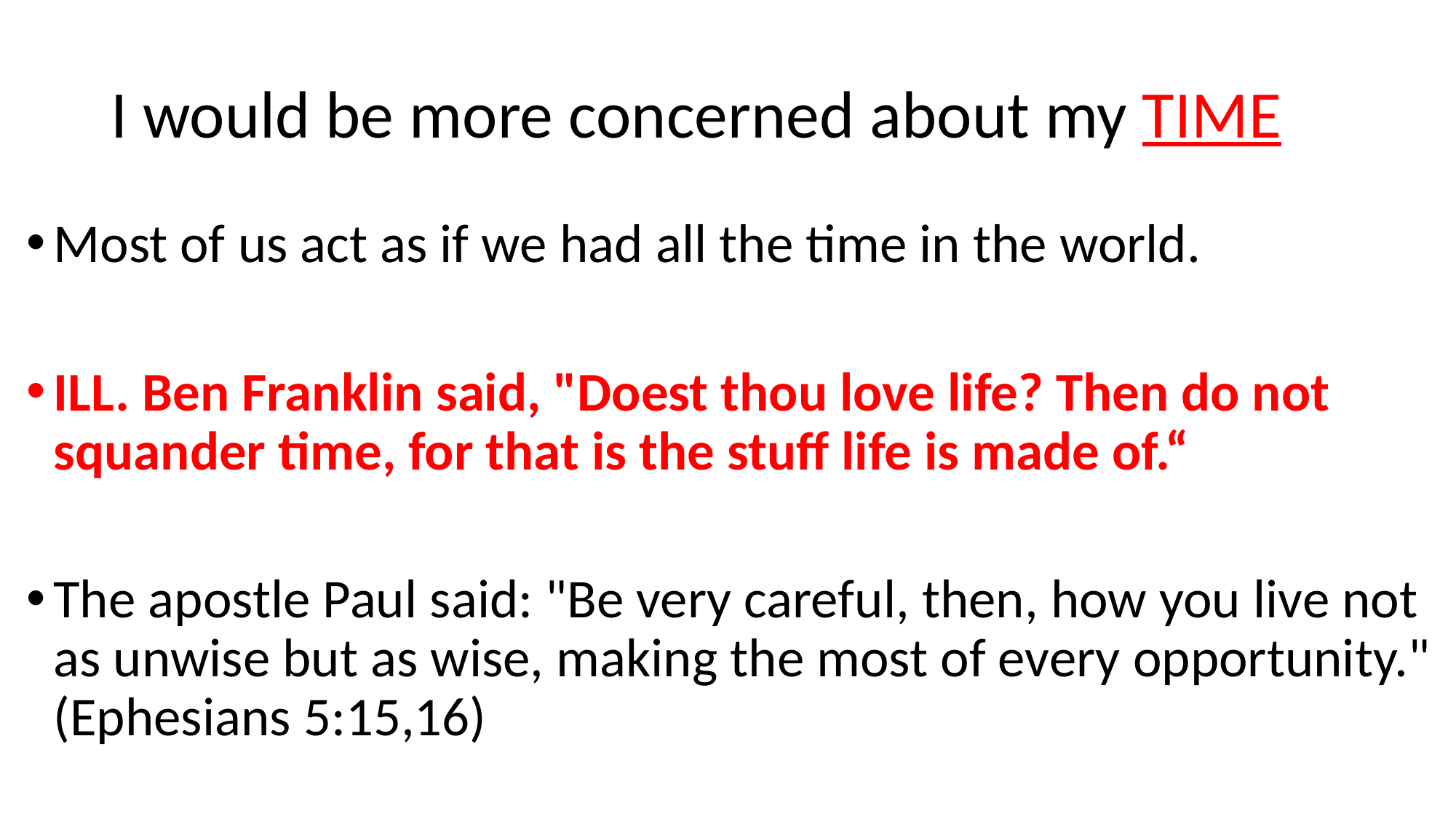

# I would be more concerned about my TIME
Most of us act as if we had all the time in the world.

ILL. Ben Franklin said, "Doest thou love life? Then do not squander time, for that is the stuff life is made of.“

The apostle Paul said: "Be very careful, then, how you live not as unwise but as wise, making the most of every opportunity." (Ephesians 5:15,16)